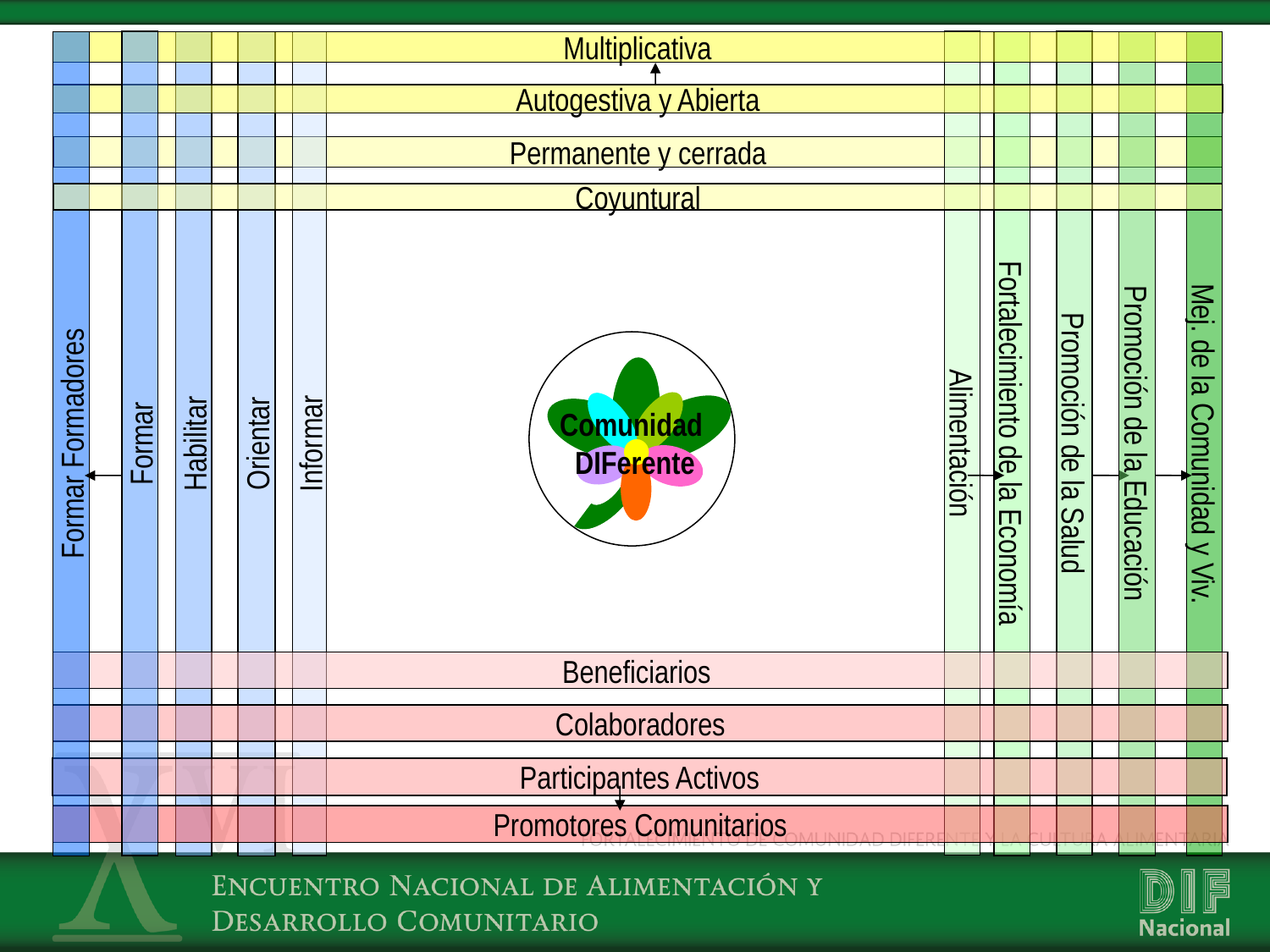

Multiplicativa
Formar

Alimentación

Promoción de la Salud

Promoción de la Educación

Autogestiva y Abierta
Permanente y cerrada
Coyuntural

Comunidad
DIFerente
Orientar
Formar Formadores
Habilitar
Fortalecimiento de la Economía
Mej. de la Comunidad y Viv.
Informar
Beneficiarios
Colaboradores
Participantes Activos

Promotores Comunitarios